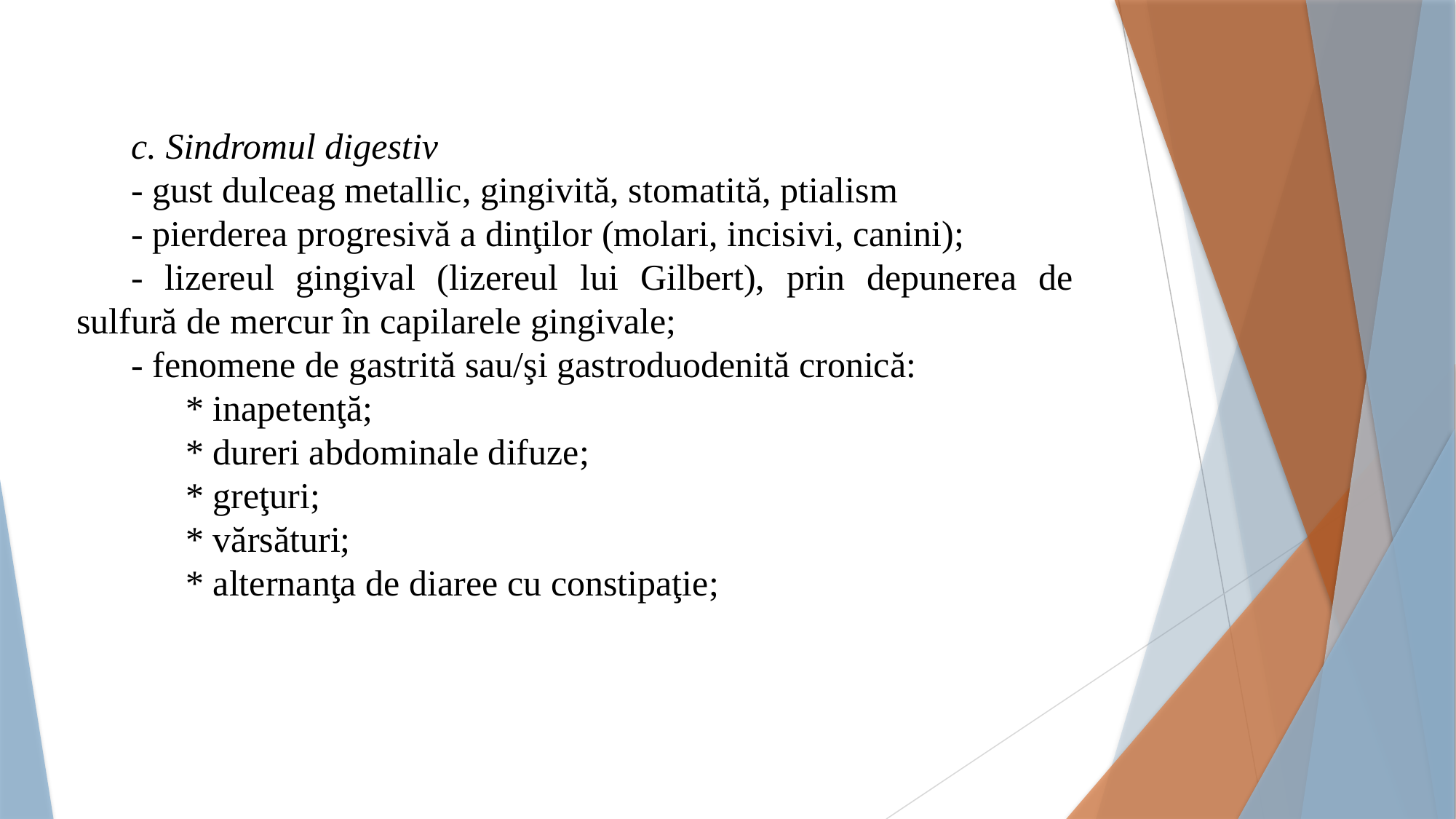

c. Sindromul digestiv
- gust dulceag metallic, gingivită, stomatită, ptialism
- pierderea progresivă a dinţilor (molari, incisivi, canini);
- lizereul gingival (lizereul lui Gilbert), prin depunerea de sulfură de mercur în capilarele gingivale;
- fenomene de gastrită sau/şi gastroduodenită cronică:
* inapetenţă;
* dureri abdominale difuze;
* greţuri;
* vărsături;
* alternanţa de diaree cu constipaţie;